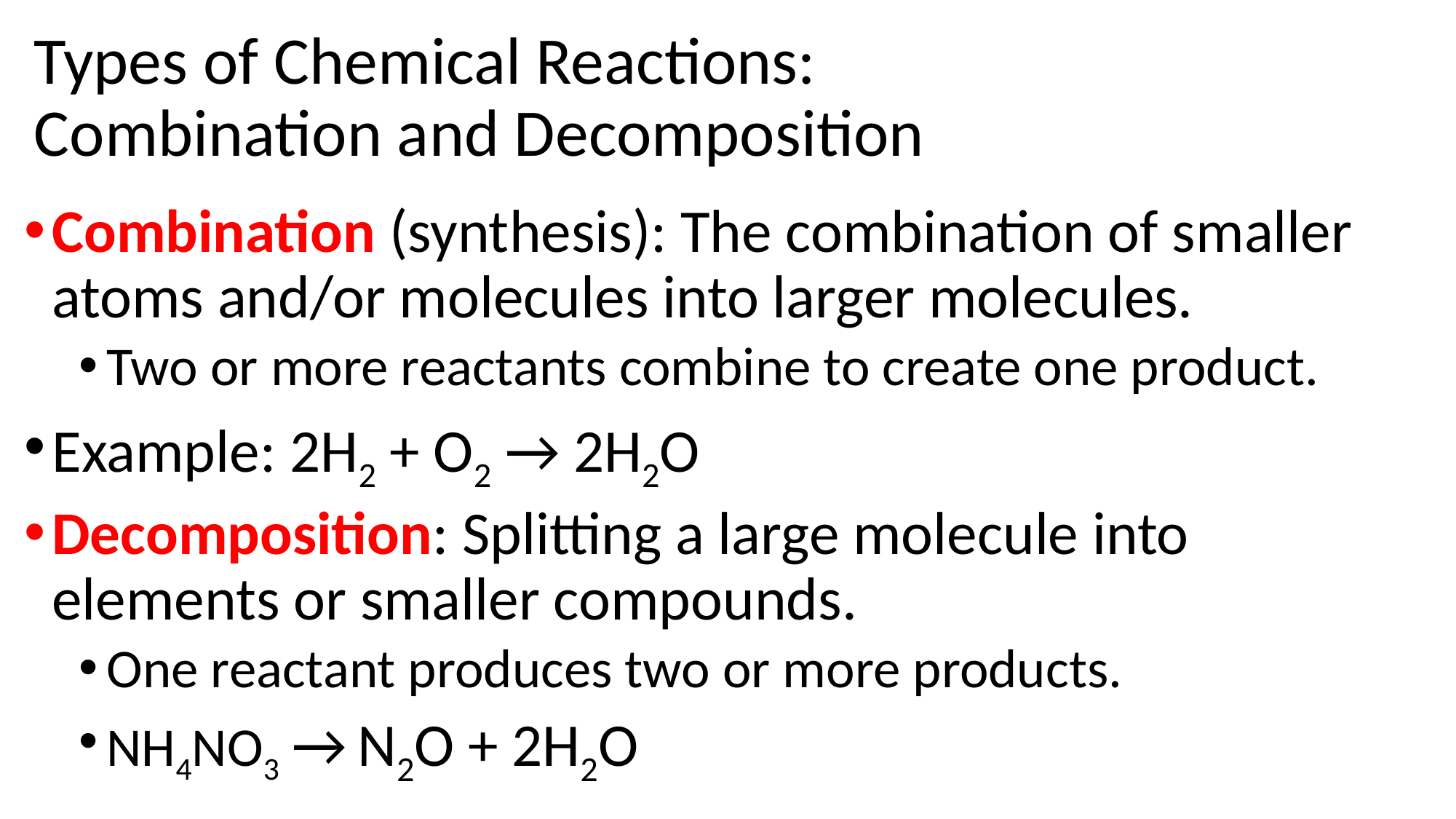

# Types of Chemical Reactions: Combination and Decomposition
Combination (synthesis): The combination of smaller atoms and/or molecules into larger molecules.
Two or more reactants combine to create one product.
Example: 2H2 + O2 → 2H2O
Decomposition: Splitting a large molecule into elements or smaller compounds.
One reactant produces two or more products.
NH4NO3 → N2O + 2H2O